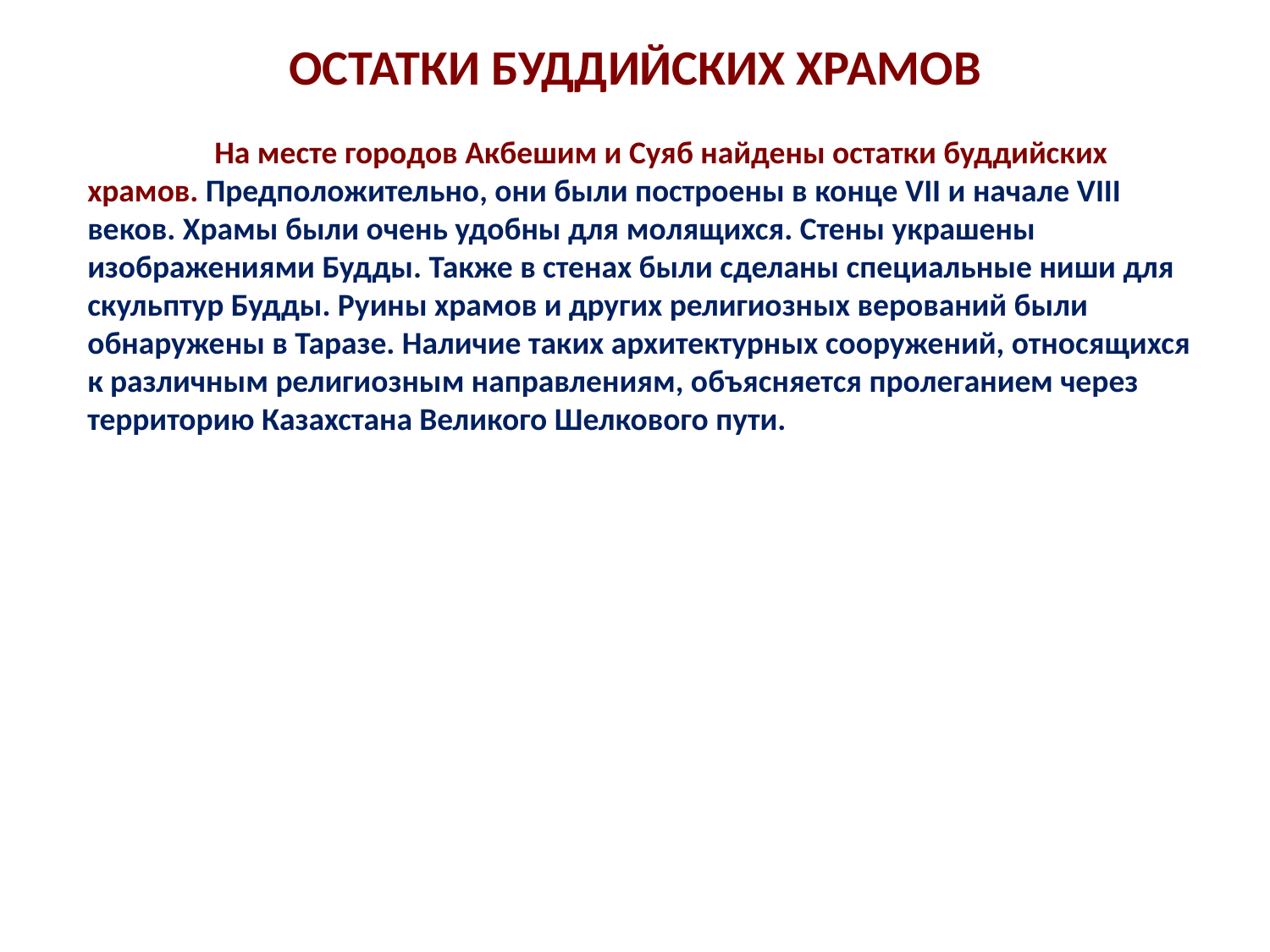

# ОСТАТКИ БУДДИЙСКИХ ХРАМОВ
	На месте городов Акбешим и Суяб найдены остатки буддийских храмов. Предположительно, они были построены в конце VII и начале VIII веков. Храмы были очень удобны для молящихся. Стены украшены изображениями Будды. Также в стенах были сделаны специальные ниши для скульптур Будды. Руины храмов и других религиозных верований были обнаружены в Таразе. Наличие таких архитектурных сооружений, относящихся к различным религиозным направлениям, объясняется пролеганием через территорию Казахстана Великого Шелкового пути.